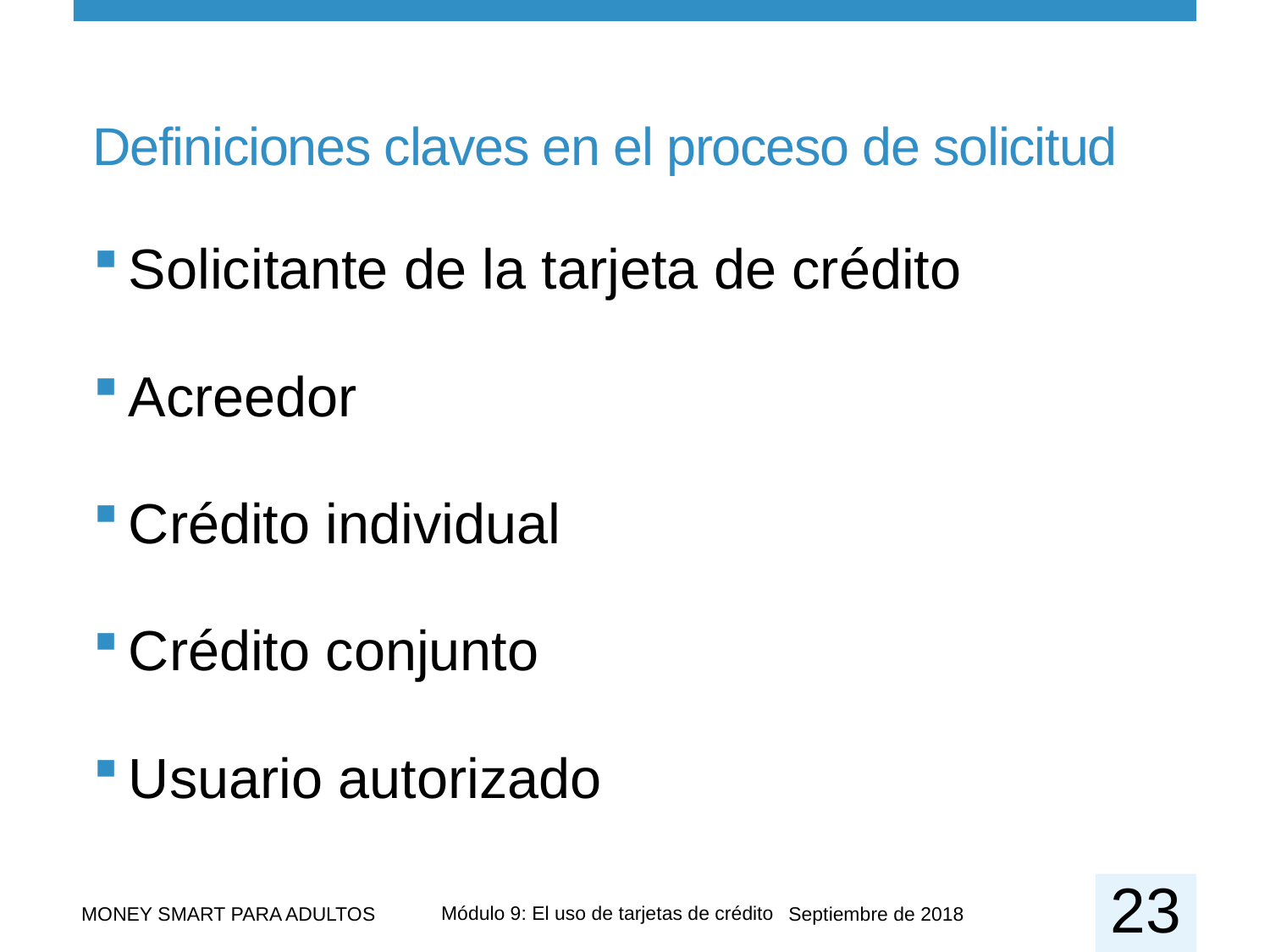

# Definiciones claves en el proceso de solicitud
Solicitante de la tarjeta de crédito
Acreedor
Crédito individual
Crédito conjunto
Usuario autorizado
23